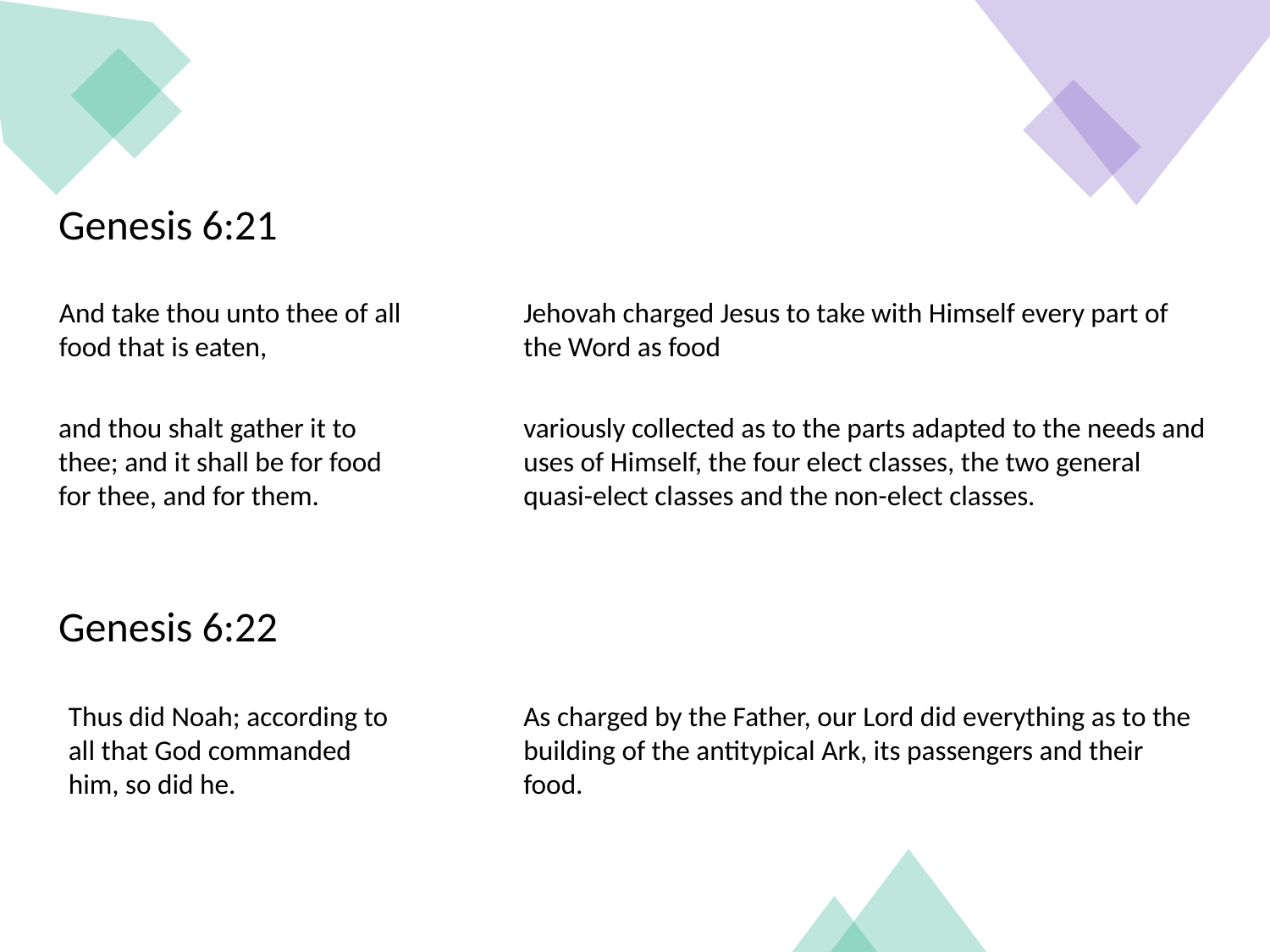

Genesis 6:21
And take thou unto thee of all food that is eaten,
Jehovah charged Jesus to take with Himself every part of the Word as food
and thou shalt gather it to thee; and it shall be for food for thee, and for them.
variously collected as to the parts adapted to the needs and uses of Himself, the four elect classes, the two general quasi-elect classes and the non-elect classes.
Genesis 6:22
Thus did Noah; according to all that God commanded him, so did he.
As charged by the Father, our Lord did everything as to the building of the antitypical Ark, its passengers and their food.